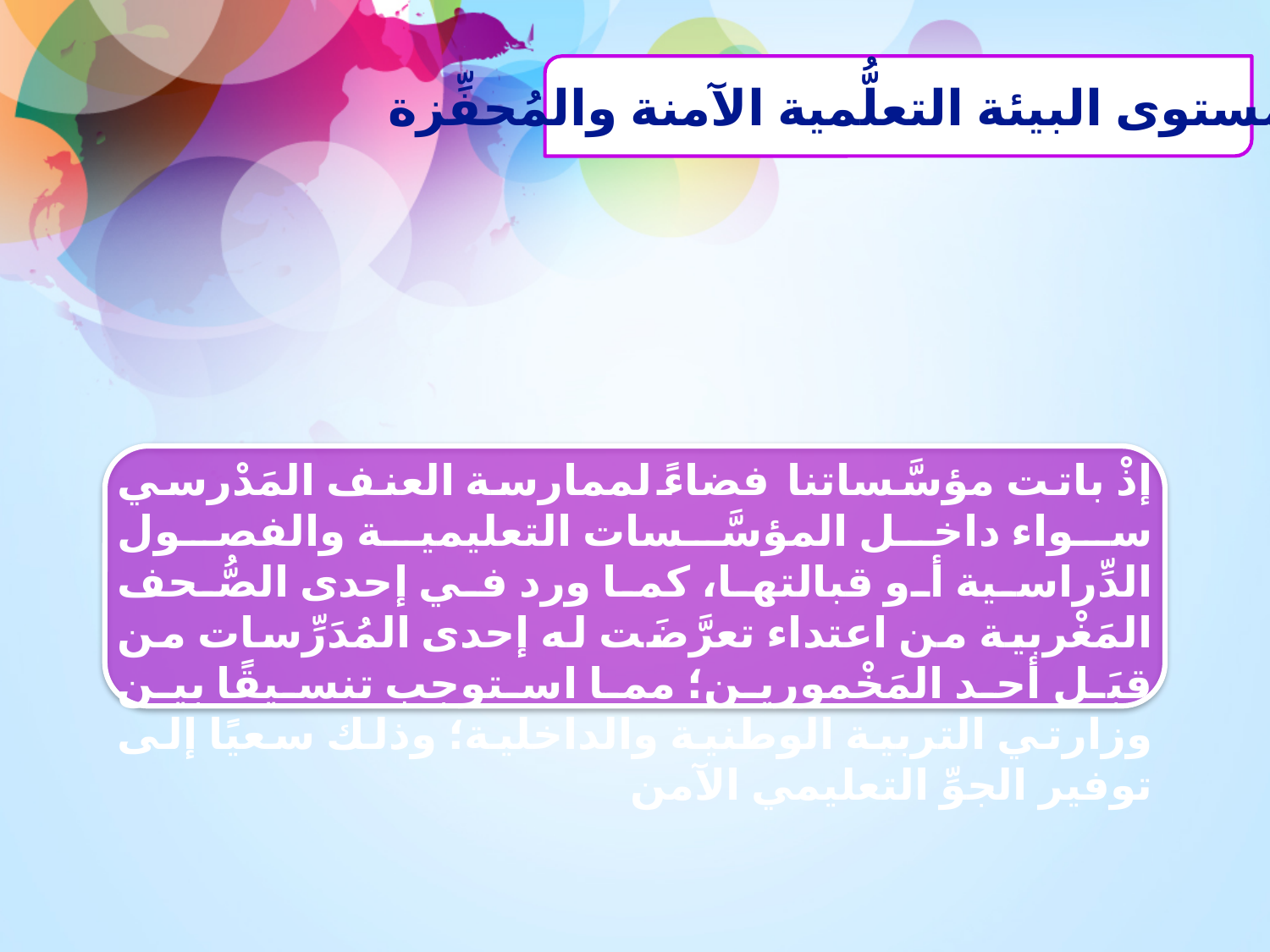

على مستوى البيئة التعلُّمية الآمنة والمُحفِّزة

إذْ باتت مؤسَّساتنا فضاءً لممارسة العنف المَدْرسي سواء داخل المؤسَّسات التعليمية والفصول الدِّراسية أو قبالتها، كما ورد في إحدى الصُّحف المَغْربية من اعتداء تعرَّضَت له إحدى المُدَرِّسات من قِبَل أحد المَخْمورين؛ مما استوجب تنسيقًا بين وزارتي التربية الوطنية والداخلية؛ وذلك سعيًا إلى توفير الجوِّ التعليمي الآمن